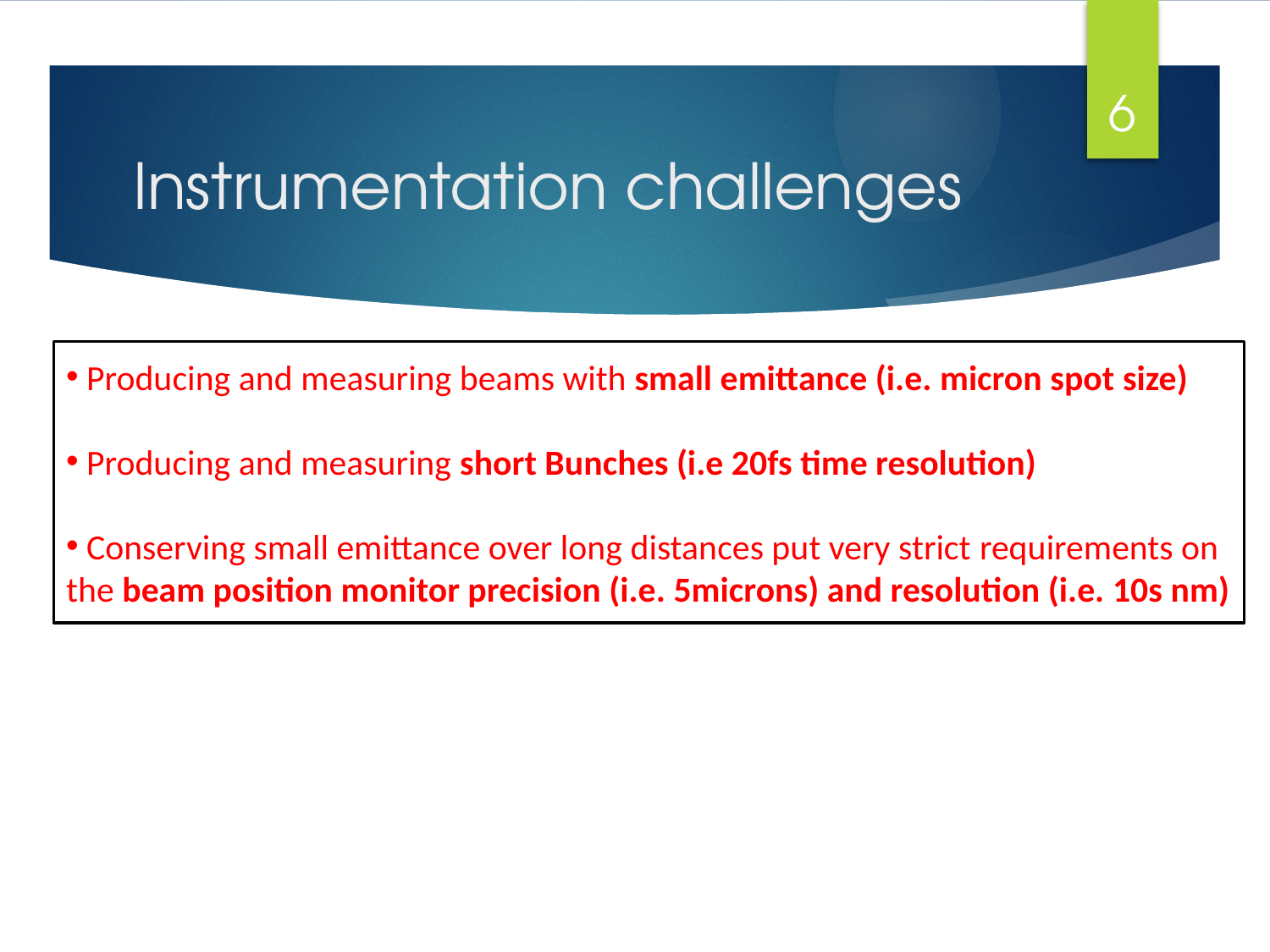

6
# Instrumentation challenges
 Producing and measuring beams with small emittance (i.e. micron spot size)

 Producing and measuring short Bunches (i.e 20fs time resolution)

 Conserving small emittance over long distances put very strict requirements on the beam position monitor precision (i.e. 5microns) and resolution (i.e. 10s nm)